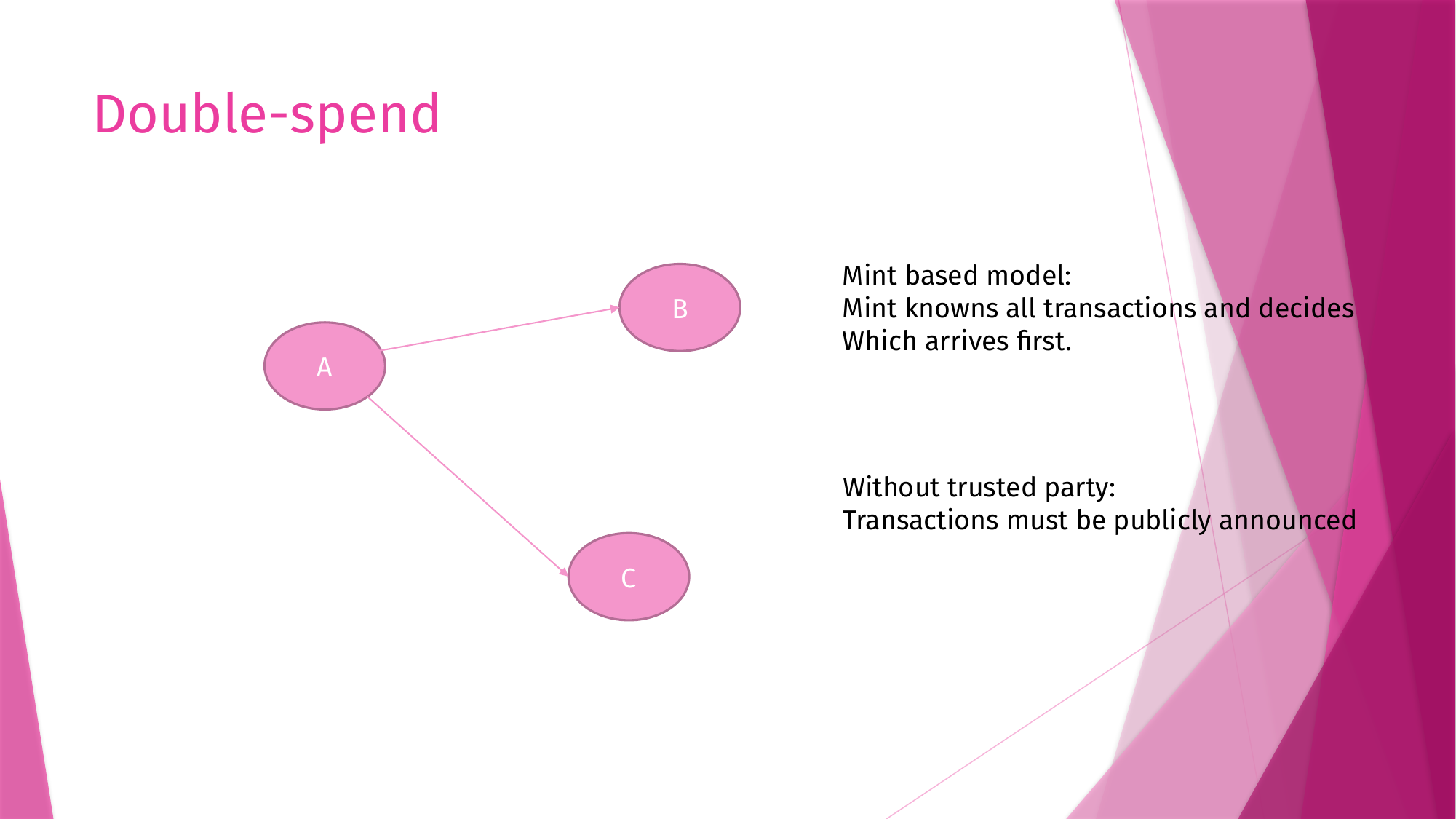

# Double-spend
Mint based model:
Mint knowns all transactions and decides
Which arrives first.
B
A
Without trusted party:
Transactions must be publicly announced
C